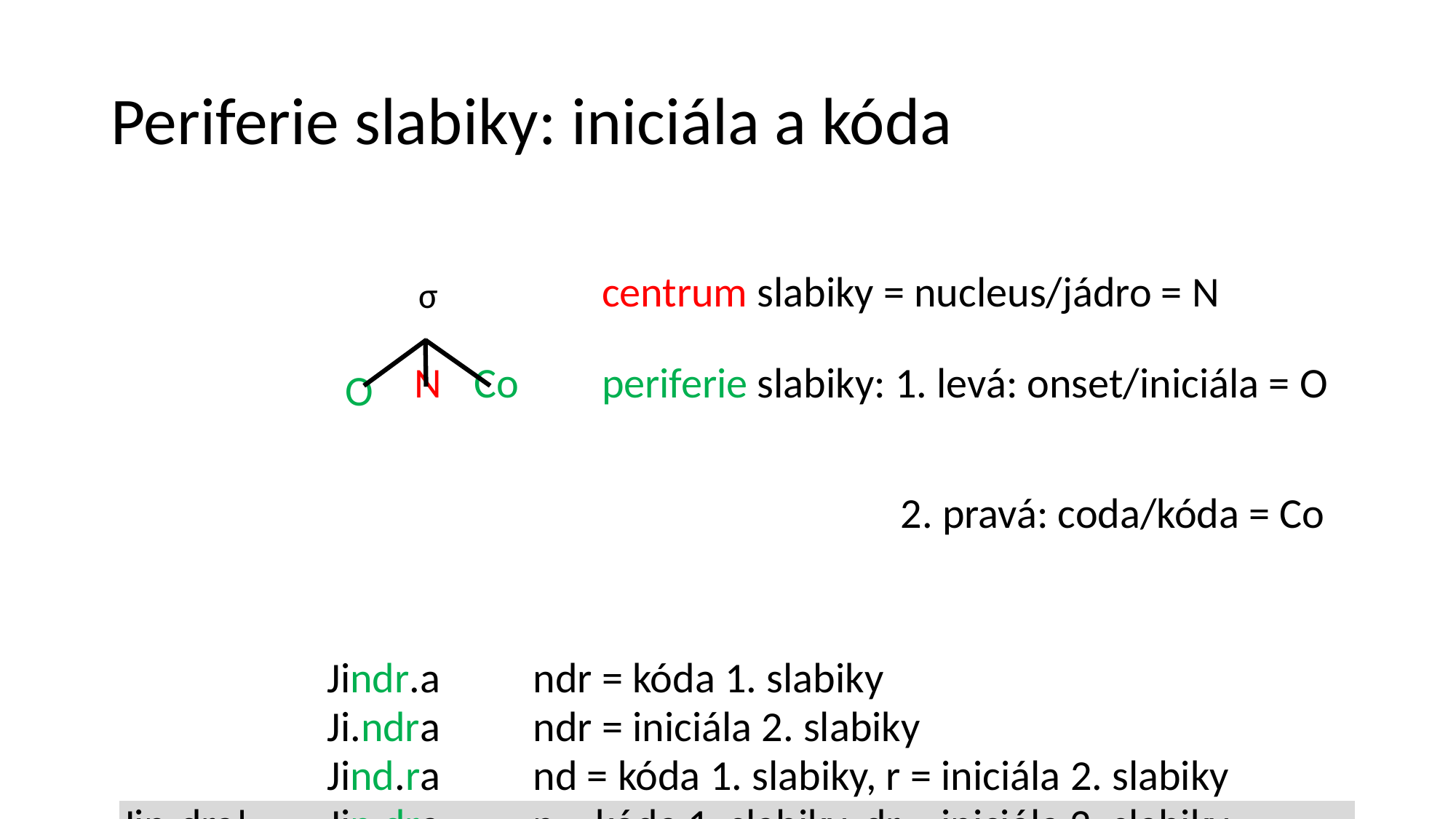

# Periferie slabiky: iniciála a kóda

|  |  |  |  |  |  |  |  |  |  |  |  |  |  |  |  |  |
| --- | --- | --- | --- | --- | --- | --- | --- | --- | --- | --- | --- | --- | --- | --- | --- | --- |
|  |  | σ |  |  | centrum slabiky = nucleus/jádro = N | Centrum slabiky |  |  |  |  |  |  |  |  |  |  |
|  |  |  |  |  |  |  |  |  |  |  |  |  |  |  |  |  |
|  | O | N | Co |  | periferie slabiky: 1. levá: onset/iniciála = O |  |  |  |  |  |  |  |  |  |  |  |
|  |  |  |  |  |  |  |  |  | 2. pravá: coda/kóda = Co |  |  |  |  |  |  |  |
|  |  |  |  |  |  |  |  |  |  |  |  |  |  |  |  |  |
|  | Jindr.a |  |  | ndr = kóda 1. slabiky |  |  |  |  |  |  |  |  |  |  |  |  |
|  | Ji.ndra |  |  | ndr = iniciála 2. slabiky |  |  |  |  |  |  |  |  |  |  |  |  |
|  | Jind.ra |  |  | nd = kóda 1. slabiky, r = iniciála 2. slabiky |  |  |  |  |  |  |  |  |  |  |  |  |
| Jin-dra! | Jin.dra |  |  | n = kóda 1. slabiky, dr = iniciála 2. slabiky |  |  |  |  |  |  |  |  |  |  |  |  |